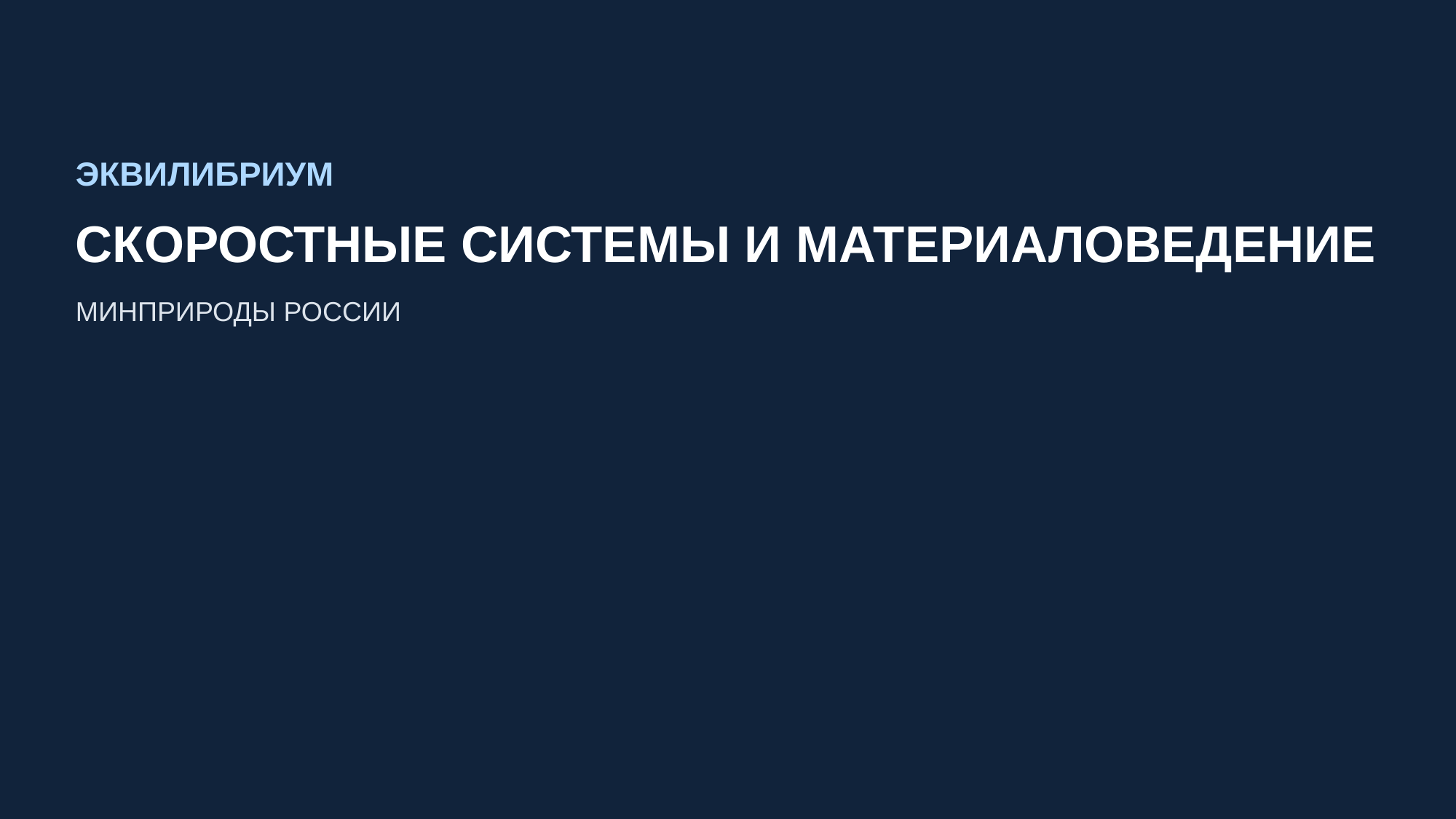

ЭКВИЛИБРИУМ
СКОРОСТНЫЕ СИСТЕМЫ И МАТЕРИАЛОВЕДЕНИЕ
МИНПРИРОДЫ РОССИИ